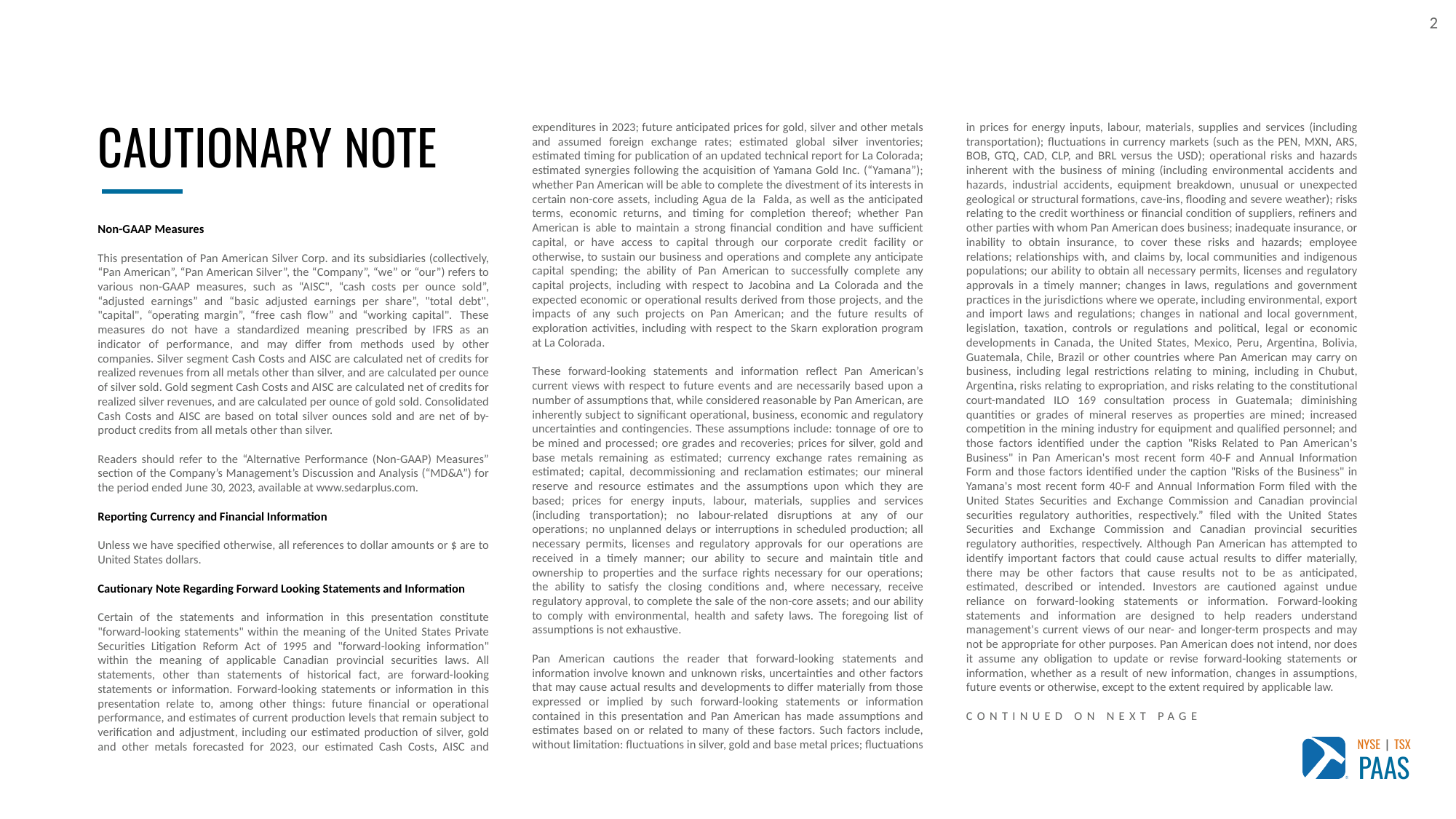

2
CAUTIONARY NOTE

Non-GAAP Measures

This presentation of Pan American Silver Corp. and its subsidiaries (collectively, “Pan American”, “Pan American Silver”, the “Company”, “we” or “our”) refers to various non-GAAP measures, such as “AISC", “cash costs per ounce sold”, “adjusted earnings” and “basic adjusted earnings per share”, "total debt", "capital", “operating margin”, “free cash flow” and “working capital".  These measures do not have a standardized meaning prescribed by IFRS as an indicator of performance, and may differ from methods used by other companies. Silver segment Cash Costs and AISC are calculated net of credits for realized revenues from all metals other than silver, and are calculated per ounce of silver sold. Gold segment Cash Costs and AISC are calculated net of credits for realized silver revenues, and are calculated per ounce of gold sold. Consolidated Cash Costs and AISC are based on total silver ounces sold and are net of by-product credits from all metals other than silver.

Readers should refer to the “Alternative Performance (Non-GAAP) Measures” section of the Company’s Management’s Discussion and Analysis (“MD&A”) for the period ended June 30, 2023, available at www.sedarplus.com.

Reporting Currency and Financial Information

Unless we have specified otherwise, all references to dollar amounts or $ are to United States dollars.

Cautionary Note Regarding Forward Looking Statements and Information

Certain of the statements and information in this presentation constitute "forward-looking statements" within the meaning of the United States Private Securities Litigation Reform Act of 1995 and "forward-looking information" within the meaning of applicable Canadian provincial securities laws. All statements, other than statements of historical fact, are forward-looking statements or information. Forward-looking statements or information in this presentation relate to, among other things: future financial or operational performance, and estimates of current production levels that remain subject to verification and adjustment, including our estimated production of silver, gold and other metals forecasted for 2023, our estimated Cash Costs, AISC and expenditures in 2023; future anticipated prices for gold, silver and other metals and assumed foreign exchange rates; estimated global silver inventories; estimated timing for publication of an updated technical report for La Colorada; estimated synergies following the acquisition of Yamana Gold Inc. (“Yamana”); whether Pan American will be able to complete the divestment of its interests in certain non-core assets, including Agua de la  Falda, as well as the anticipated terms, economic returns, and timing for completion thereof; whether Pan American is able to maintain a strong financial condition and have sufficient capital, or have access to capital through our corporate credit facility or otherwise, to sustain our business and operations and complete any anticipate capital spending; the ability of Pan American to successfully complete any capital projects, including with respect to Jacobina and La Colorada and the expected economic or operational results derived from those projects, and the impacts of any such projects on Pan American; and the future results of exploration activities, including with respect to the Skarn exploration program at La Colorada.

These forward-looking statements and information reflect Pan American’s current views with respect to future events and are necessarily based upon a number of assumptions that, while considered reasonable by Pan American, are inherently subject to significant operational, business, economic and regulatory uncertainties and contingencies. These assumptions include: tonnage of ore to be mined and processed; ore grades and recoveries; prices for silver, gold and base metals remaining as estimated; currency exchange rates remaining as estimated; capital, decommissioning and reclamation estimates; our mineral reserve and resource estimates and the assumptions upon which they are based; prices for energy inputs, labour, materials, supplies and services (including transportation); no labour-related disruptions at any of our operations; no unplanned delays or interruptions in scheduled production; all necessary permits, licenses and regulatory approvals for our operations are received in a timely manner; our ability to secure and maintain title and ownership to properties and the surface rights necessary for our operations; the ability to satisfy the closing conditions and, where necessary, receive regulatory approval, to complete the sale of the non-core assets; and our ability to comply with environmental, health and safety laws. The foregoing list of assumptions is not exhaustive.

Pan American cautions the reader that forward-looking statements and information involve known and unknown risks, uncertainties and other factors that may cause actual results and developments to differ materially from those expressed or implied by such forward-looking statements or information contained in this presentation and Pan American has made assumptions and estimates based on or related to many of these factors. Such factors include, without limitation: fluctuations in silver, gold and base metal prices; fluctuations in prices for energy inputs, labour, materials, supplies and services (including transportation); fluctuations in currency markets (such as the PEN, MXN, ARS, BOB, GTQ, CAD, CLP, and BRL versus the USD); operational risks and hazards inherent with the business of mining (including environmental accidents and hazards, industrial accidents, equipment breakdown, unusual or unexpected geological or structural formations, cave-ins, flooding and severe weather); risks relating to the credit worthiness or financial condition of suppliers, refiners and other parties with whom Pan American does business; inadequate insurance, or inability to obtain insurance, to cover these risks and hazards; employee relations; relationships with, and claims by, local communities and indigenous populations; our ability to obtain all necessary permits, licenses and regulatory approvals in a timely manner; changes in laws, regulations and government practices in the jurisdictions where we operate, including environmental, export and import laws and regulations; changes in national and local government, legislation, taxation, controls or regulations and political, legal or economic developments in Canada, the United States, Mexico, Peru, Argentina, Bolivia, Guatemala, Chile, Brazil or other countries where Pan American may carry on business, including legal restrictions relating to mining, including in Chubut, Argentina, risks relating to expropriation, and risks relating to the constitutional court-mandated ILO 169 consultation process in Guatemala; diminishing quantities or grades of mineral reserves as properties are mined; increased competition in the mining industry for equipment and qualified personnel; and those factors identified under the caption "Risks Related to Pan American's Business" in Pan American's most recent form 40-F and Annual Information Form and those factors identified under the caption "Risks of the Business" in Yamana's most recent form 40-F and Annual Information Form filed with the United States Securities and Exchange Commission and Canadian provincial securities regulatory authorities, respectively.” filed with the United States Securities and Exchange Commission and Canadian provincial securities regulatory authorities, respectively. Although Pan American has attempted to identify important factors that could cause actual results to differ materially, there may be other factors that cause results not to be as anticipated, estimated, described or intended. Investors are cautioned against undue reliance on forward-looking statements or information. Forward-looking statements and information are designed to help readers understand management's current views of our near- and longer-term prospects and may not be appropriate for other purposes. Pan American does not intend, nor does it assume any obligation to update or revise forward-looking statements or information, whether as a result of new information, changes in assumptions, future events or otherwise, except to the extent required by applicable law.

CONTINUED ON NEXT PAGE